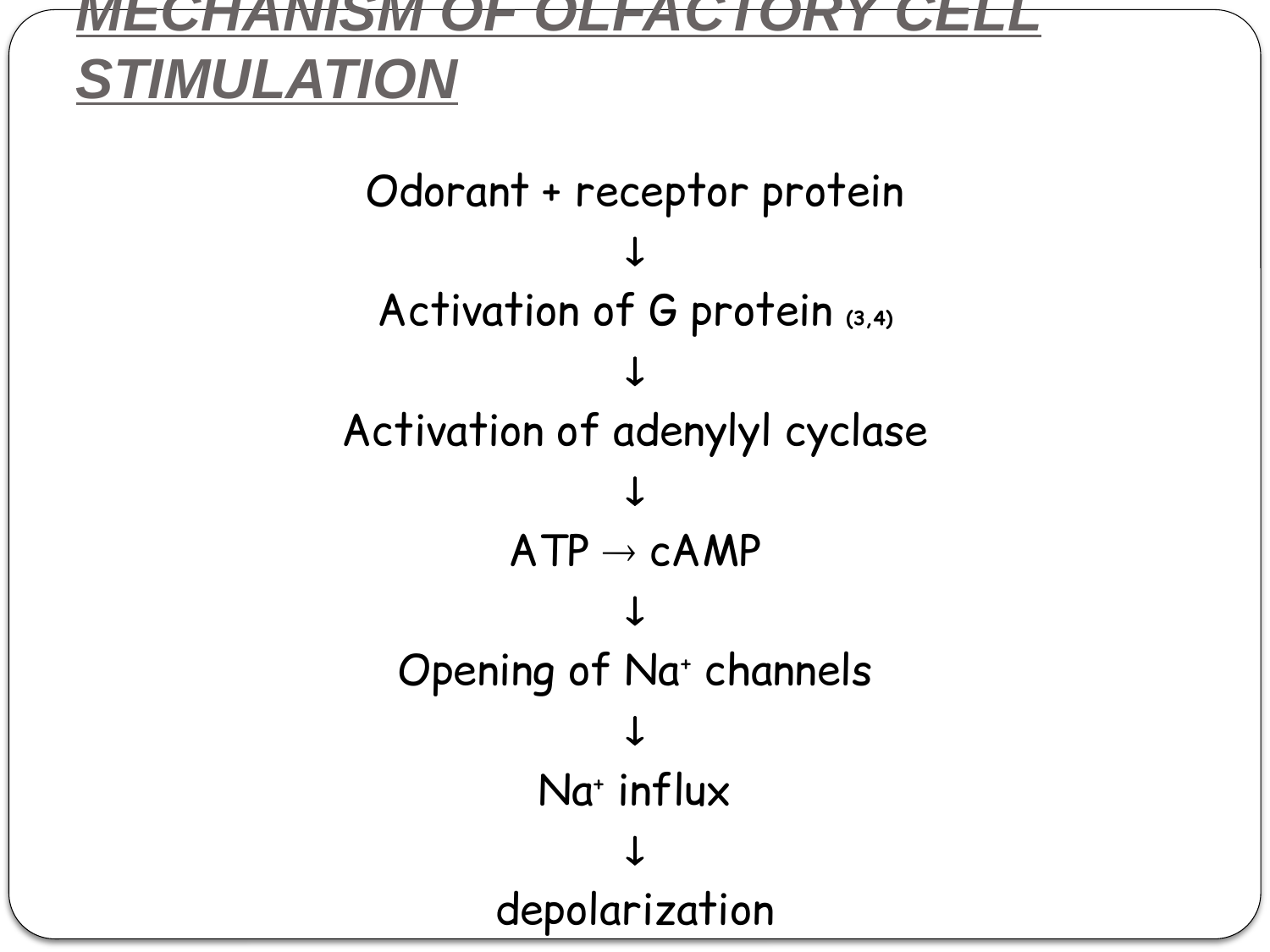

# MECHANISM OF OLFACTORY CELL STIMULATION
Odorant + receptor protein
↓
Activation of G protein (3,4)
↓
Activation of adenylyl cyclase
↓
ATP → cAMP
↓
Opening of Na+ channels
↓
Na+ influx
↓
depolarization